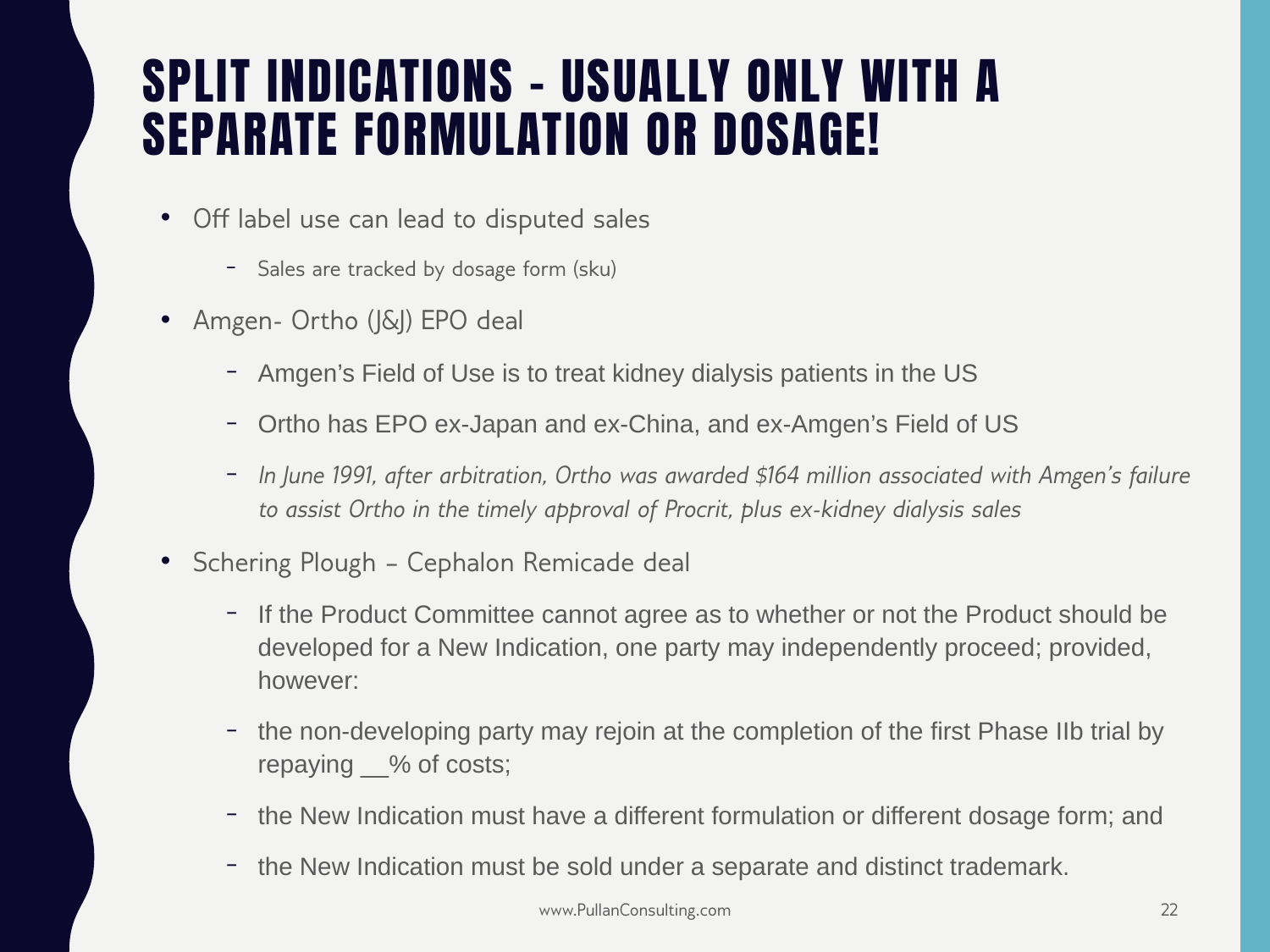

# Split Indications – Usually only with a separate formulation or dosage!
Off label use can lead to disputed sales
Sales are tracked by dosage form (sku)
Amgen- Ortho (J&J) EPO deal
Amgen’s Field of Use is to treat kidney dialysis patients in the US
Ortho has EPO ex-Japan and ex-China, and ex-Amgen’s Field of US
In June 1991, after arbitration, Ortho was awarded $164 million associated with Amgen’s failure to assist Ortho in the timely approval of Procrit, plus ex-kidney dialysis sales
Schering Plough – Cephalon Remicade deal
If the Product Committee cannot agree as to whether or not the Product should be developed for a New Indication, one party may independently proceed; provided, however:
the non-developing party may rejoin at the completion of the first Phase IIb trial by repaying __% of costs;
the New Indication must have a different formulation or different dosage form; and
the New Indication must be sold under a separate and distinct trademark.
www.PullanConsulting.com
22